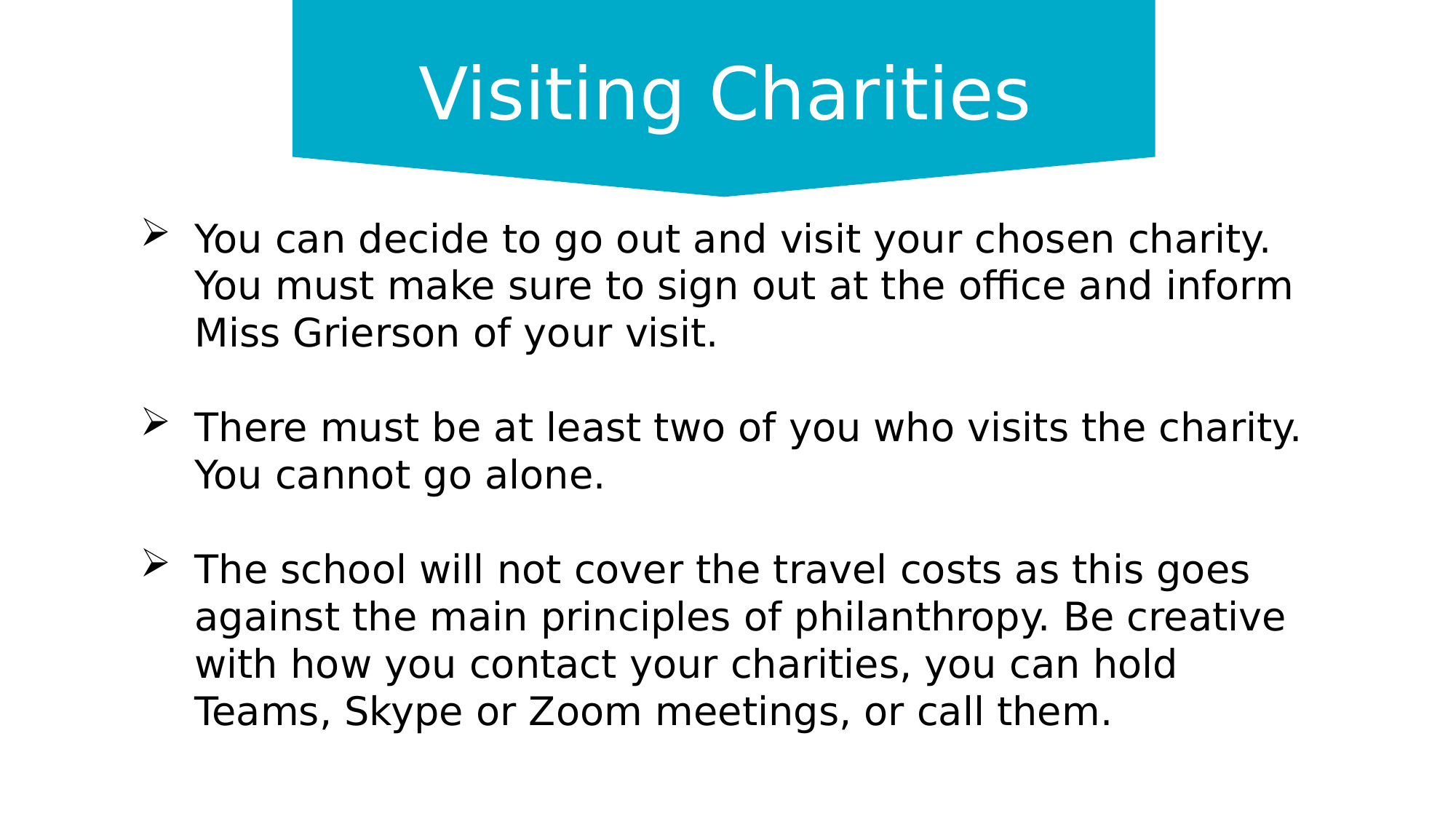

Visiting Charities
You can decide to go out and visit your chosen charity. You must make sure to sign out at the office and inform Miss Grierson of your visit.

There must be at least two of you who visits the charity. You cannot go alone.

The school will not cover the travel costs as this goes against the main principles of philanthropy. Be creative with how you contact your charities, you can hold Teams, Skype or Zoom meetings, or call them.